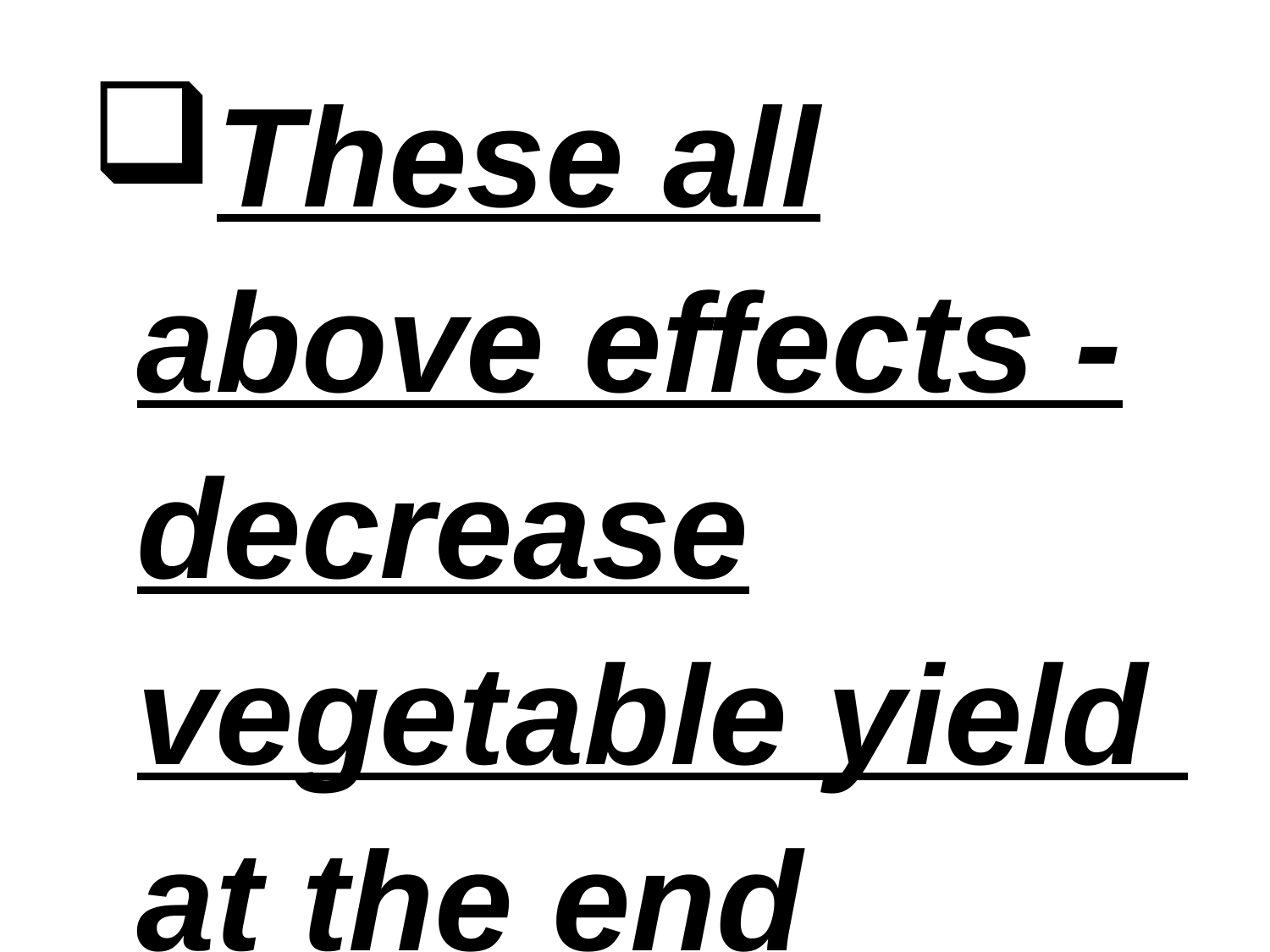

These all above effects -decrease vegetable yield  at the end